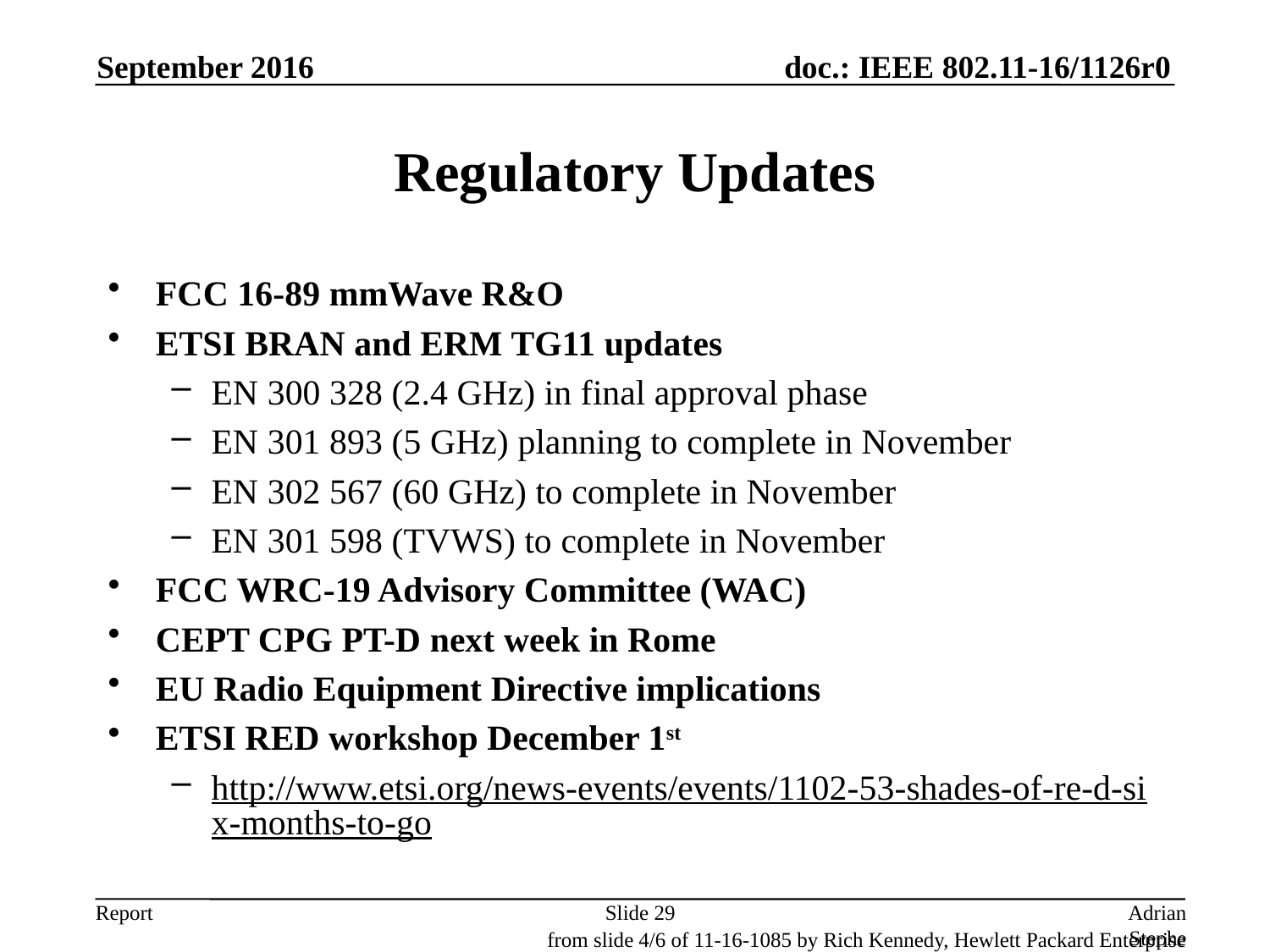

September 2016
# Regulatory Updates
FCC 16-89 mmWave R&O
ETSI BRAN and ERM TG11 updates
EN 300 328 (2.4 GHz) in final approval phase
EN 301 893 (5 GHz) planning to complete in November
EN 302 567 (60 GHz) to complete in November
EN 301 598 (TVWS) to complete in November
FCC WRC-19 Advisory Committee (WAC)
CEPT CPG PT-D next week in Rome
EU Radio Equipment Directive implications
ETSI RED workshop December 1st
http://www.etsi.org/news-events/events/1102-53-shades-of-re-d-six-months-to-go
Slide 29
Adrian Stephens, Intel Corporation
from slide 4/6 of 11-16-1085 by Rich Kennedy, Hewlett Packard Enterprise